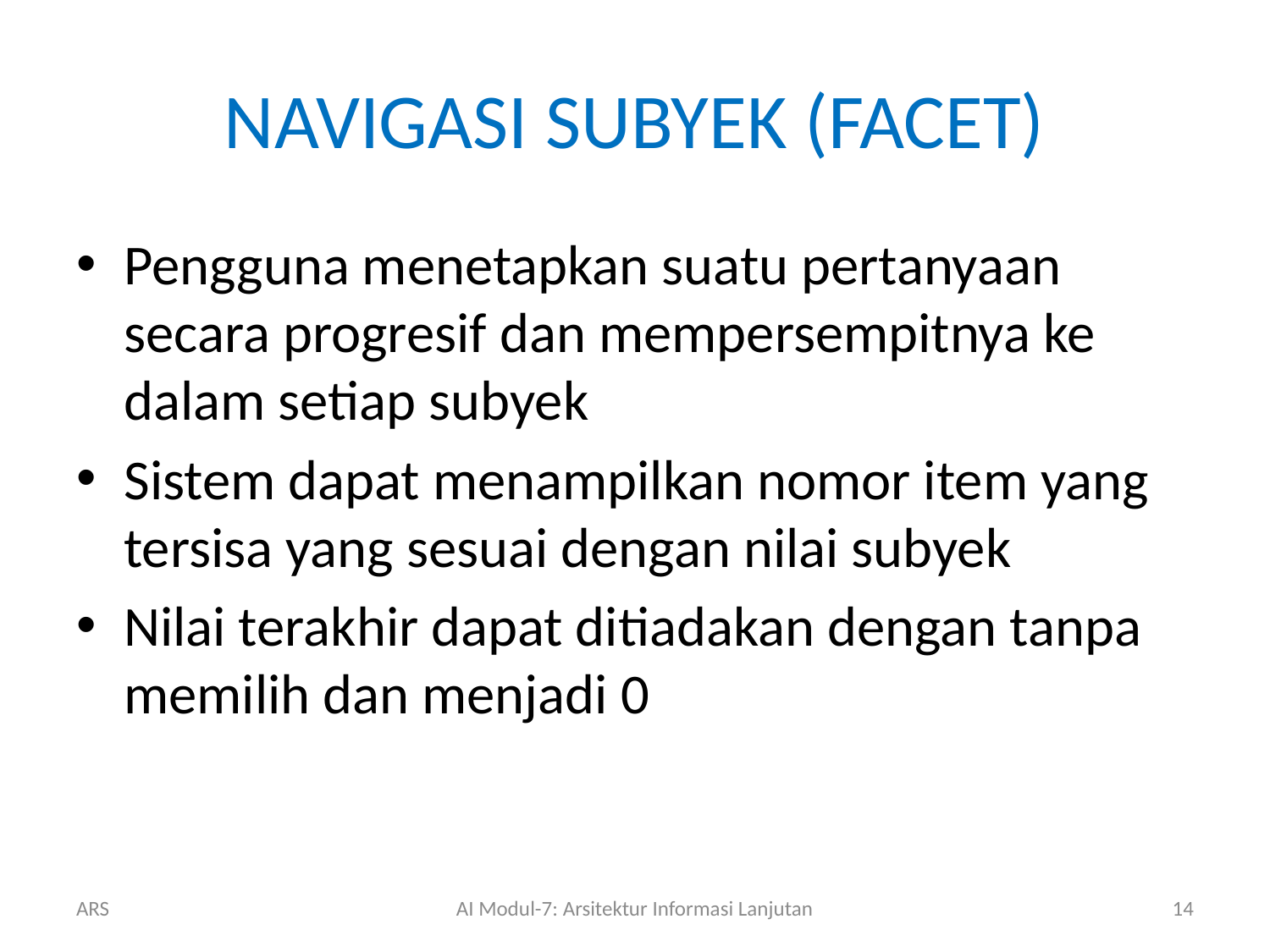

# NAVIGASI SUBYEK (FACET)
Pengguna menetapkan suatu pertanyaan secara progresif dan mempersempitnya ke dalam setiap subyek
Sistem dapat menampilkan nomor item yang tersisa yang sesuai dengan nilai subyek
Nilai terakhir dapat ditiadakan dengan tanpa memilih dan menjadi 0
ARS
AI Modul-7: Arsitektur Informasi Lanjutan
14